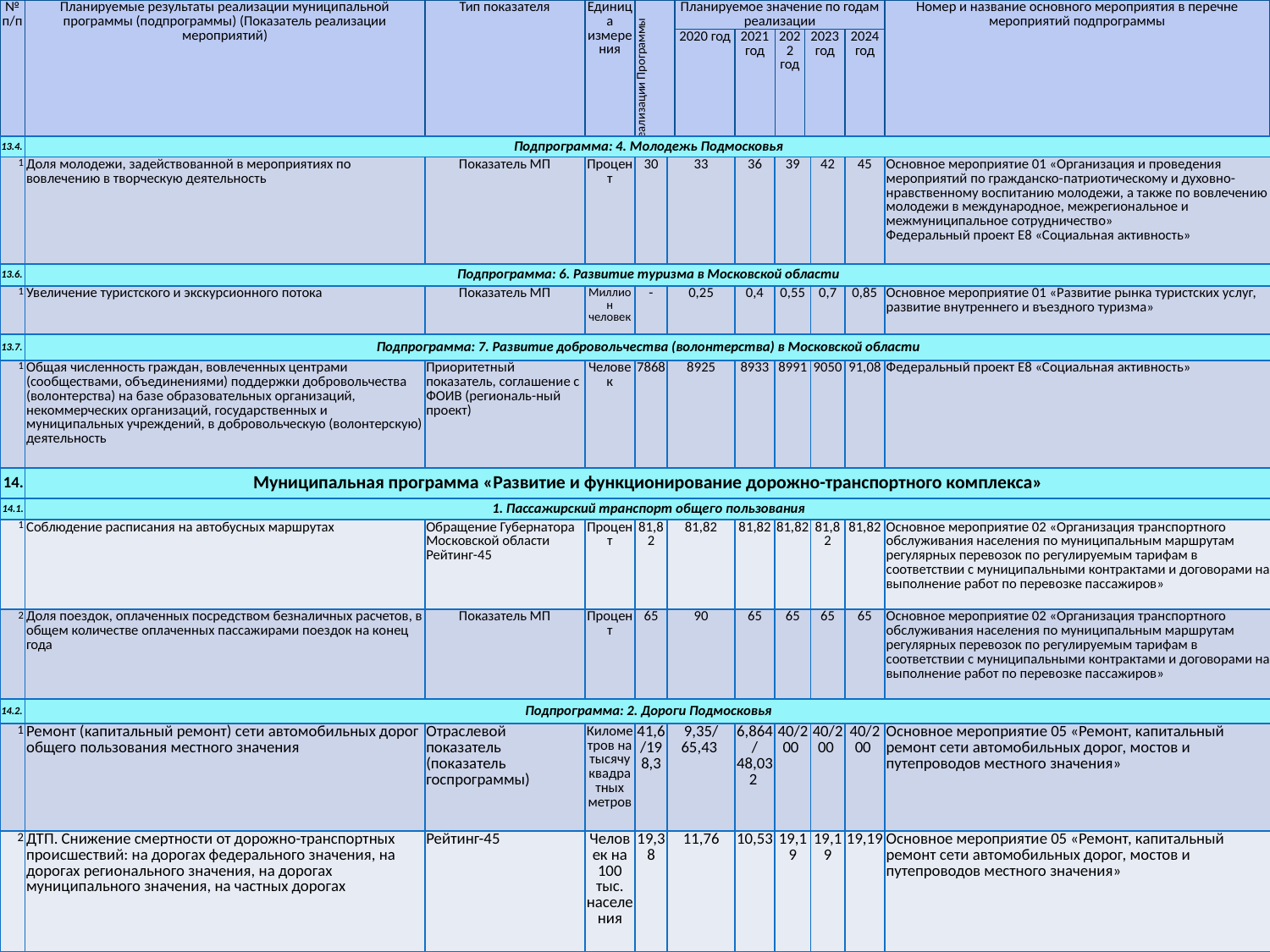

| № п/п | Планируемые результаты реализации муниципальной программы (подпрограммы) (Показатель реализации мероприятий) | Тип показателя | Единица измерения | Базовое значение показателя на начало реализации Программы | Планируемое значение по годам реализации |  |  |  |  | Номер и название основного мероприятия в перечне мероприятий подпрограммы |
| --- | --- | --- | --- | --- | --- | --- | --- | --- | --- | --- |
|  |  |  |  |  | 2020 год | 2021 год | 2022 год | 2023 год | 2024 год |  |
| 1 | 2 | 3 | 4 | 5 | 6 | 7 | 8 | 9 | 10 | 11 |
| 13.4. | Подпрограмма: 4. Молодежь Подмосковья |  |  |  |  |  |  |  |  |  |
| --- | --- | --- | --- | --- | --- | --- | --- | --- | --- | --- |
| 1 | Доля молодежи, задействованной в мероприятиях по вовлечению в творческую деятельность | Показатель МП | Процент | 30 | 33 | 36 | 39 | 42 | 45 | Основное мероприятие 01 «Организация и проведения мероприятий по гражданско-патриотическому и духовно-нравственному воспитанию молодежи, а также по вовлечению молодежи в международное, межрегиональное и межмуниципальное сотрудничество» Федеральный проект E8 «Социальная активность» |
| 13.6. | Подпрограмма: 6. Развитие туризма в Московской области |  |  |  |  |  |  |  |  |  |
| 1 | Увеличение туристского и экскурсионного потока | Показатель МП | Миллион человек | - | 0,25 | 0,4 | 0,55 | 0,7 | 0,85 | Основное мероприятие 01 «Развитие рынка туристских услуг, развитие внутреннего и въездного туризма» |
| 13.7. | Подпрограмма: 7. Развитие добровольчества (волонтерства) в Московской области |  |  |  |  |  |  |  |  |  |
| 1 | Общая численность граждан, вовлеченных центрами (сообществами, объединениями) поддержки добровольчества (волонтерства) на базе образовательных организаций, некоммерческих организаций, государственных и муниципальных учреждений, в добровольческую (волонтерскую) деятельность | Приоритетный показатель, соглашение с ФОИВ (региональ-ный проект) | Человек | 7868 | 8925 | 8933 | 8991 | 9050 | 91,08 | Федеральный проект E8 «Социальная активность» |
| 14. | Муниципальная программа «Развитие и функционирование дорожно-транспортного комплекса» |  |  |  |  |  |  |  |  |  |
| 14.1. | 1. Пассажирский транспорт общего пользования |  |  |  |  |  |  |  |  |  |
| 1 | Соблюдение расписания на автобусных маршрутах | Обращение Губернатора Московской области Рейтинг-45 | Процент | 81,82 | 81,82 | 81,82 | 81,82 | 81,82 | 81,82 | Основное мероприятие 02 «Организация транспортного обслуживания населения по муниципальным маршрутам регулярных перевозок по регулируемым тарифам в соответствии с муниципальными контрактами и договорами на выполнение работ по перевозке пассажиров» |
| 2 | Доля поездок, оплаченных посредством безналичных расчетов, в общем количестве оплаченных пассажирами поездок на конец года | Показатель МП | Процент | 65 | 90 | 65 | 65 | 65 | 65 | Основное мероприятие 02 «Организация транспортного обслуживания населения по муниципальным маршрутам регулярных перевозок по регулируемым тарифам в соответствии с муниципальными контрактами и договорами на выполнение работ по перевозке пассажиров» |
| 14.2. | Подпрограмма: 2. Дороги Подмосковья |  |  |  |  |  |  |  |  |  |
| 1 | Ремонт (капитальный ремонт) сети автомобильных дорог общего пользования местного значения | Отраслевой показатель (показатель госпрограммы) | Километров на тысячу квадратных метров | 41,6/198,3 | 9,35/ 65,43 | 6,864/ 48,032 | 40/200 | 40/200 | 40/200 | Основное мероприятие 05 «Ремонт, капитальный ремонт сети автомобильных дорог, мостов и путепроводов местного значения» |
| 2 | ДТП. Снижение смертности от дорожно-транспортных происшествий: на дорогах федерального значения, на дорогах регионального значения, на дорогах муниципального значения, на частных дорогах | Рейтинг-45 | Человек на 100 тыс. населения | 19,38 | 11,76 | 10,53 | 19,19 | 19,19 | 19,19 | Основное мероприятие 05 «Ремонт, капитальный ремонт сети автомобильных дорог, мостов и путепроводов местного значения» |
53